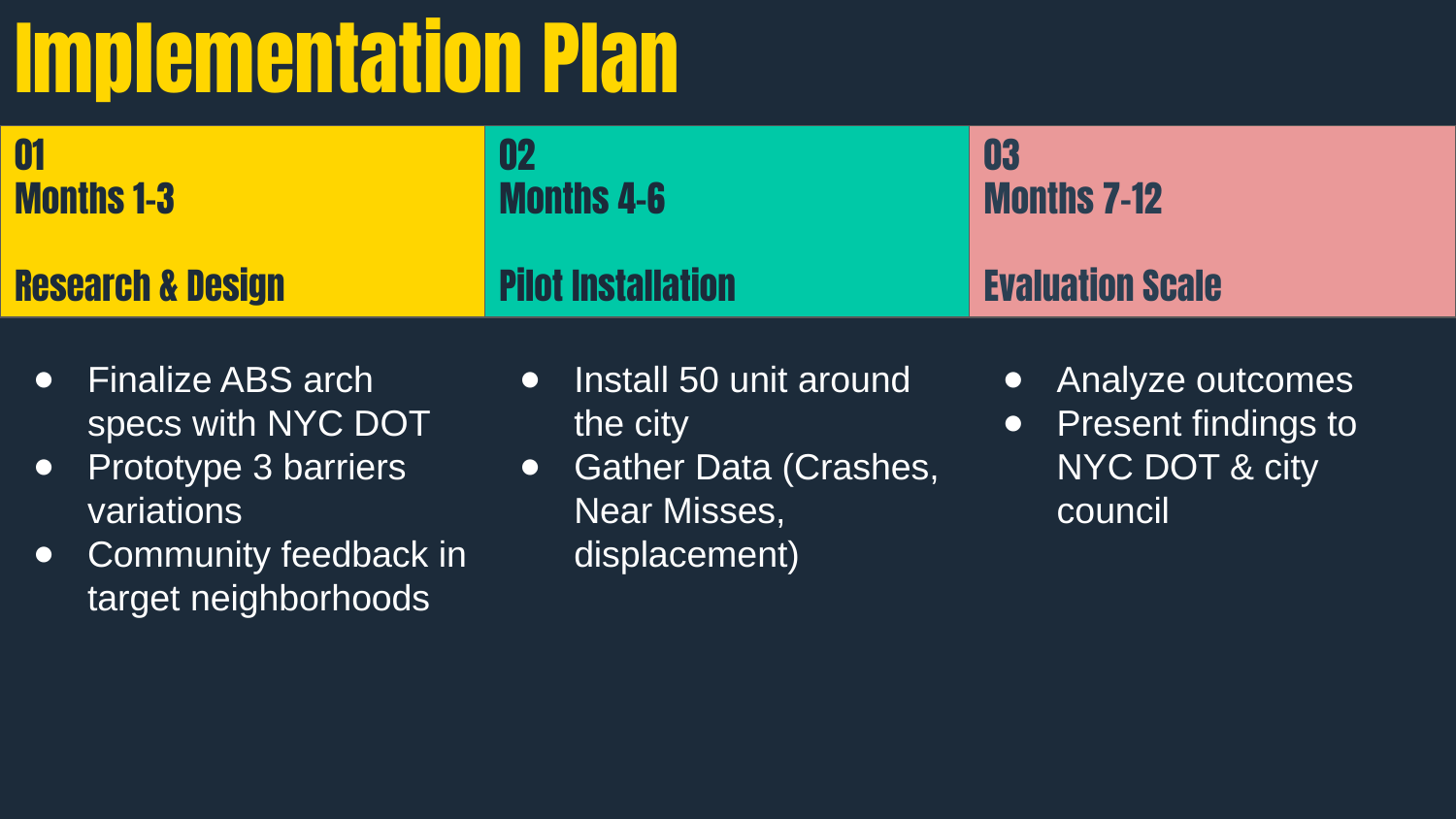

# Implementation Plan

Finalize ABS arch specs with NYC DOT
Prototype 3 barriers variations
Community feedback in target neighborhoods

02
Months 4-6

Pilot Installation

Install 50 unit around the city
Gather Data (Crashes, Near Misses, displacement)
03
Months 7-12

Evaluation Scale

Analyze outcomes
Present findings to NYC DOT & city council
01
Months 1-3

Research & Design
02
Months 4-6

Pilot Installation
03
Months 7-12

Evaluation Scale